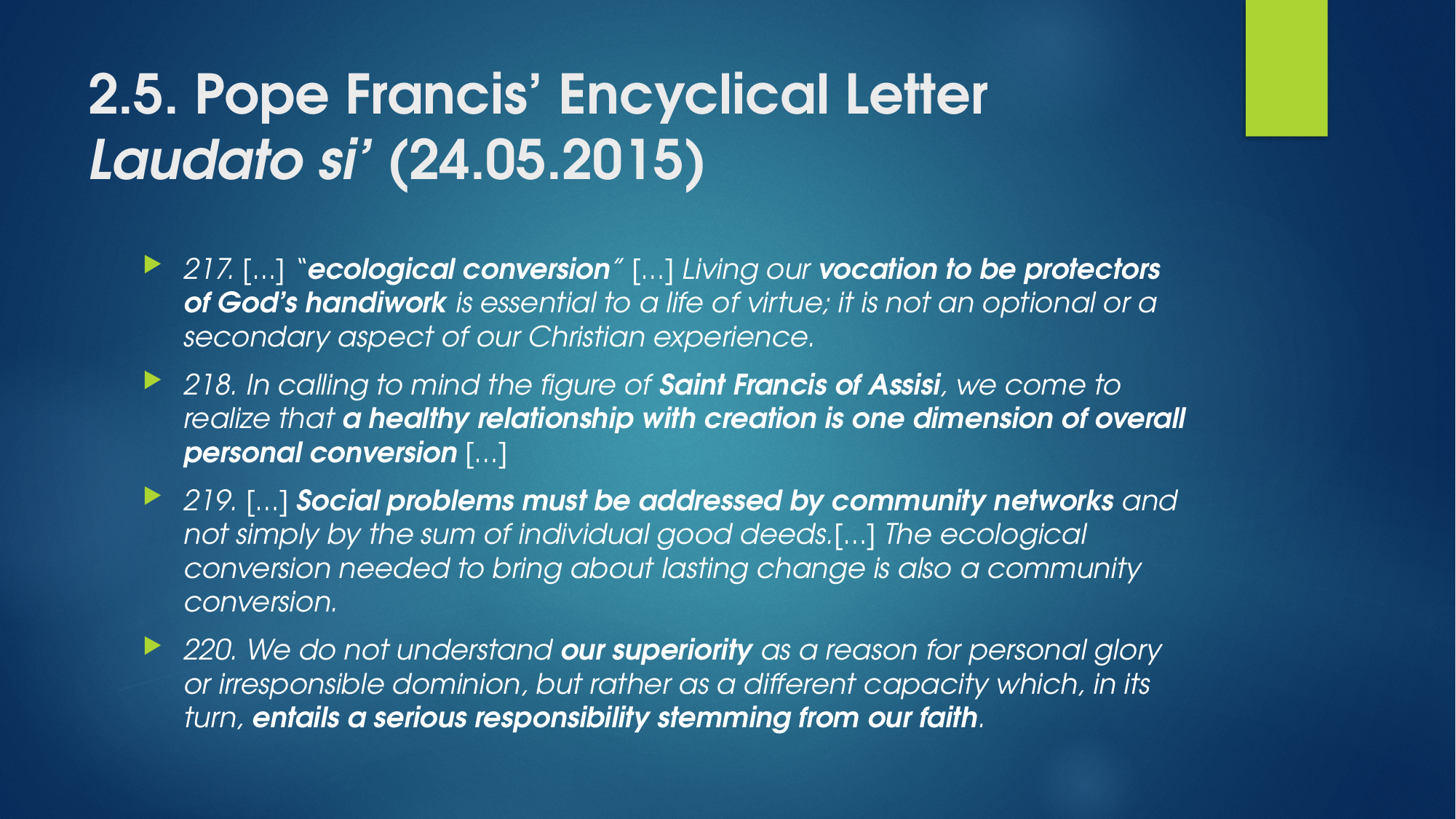

# 2.5. Pope Francis’ Encyclical Letter Laudato si’ (24.05.2015)
217. […] “ecological conversion” […] Living our vocation to be protectors of God’s handiwork is essential to a life of virtue; it is not an optional or a secondary aspect of our Christian experience.
218. In calling to mind the figure of Saint Francis of Assisi, we come to realize that a healthy relationship with creation is one dimension of overall personal conversion […]
219. […] Social problems must be addressed by community networks and not simply by the sum of individual good deeds.[…] The ecological conversion needed to bring about lasting change is also a community conversion.
220. We do not understand our superiority as a reason for personal glory or irresponsible dominion, but rather as a different capacity which, in its turn, entails a serious responsibility stemming from our faith.